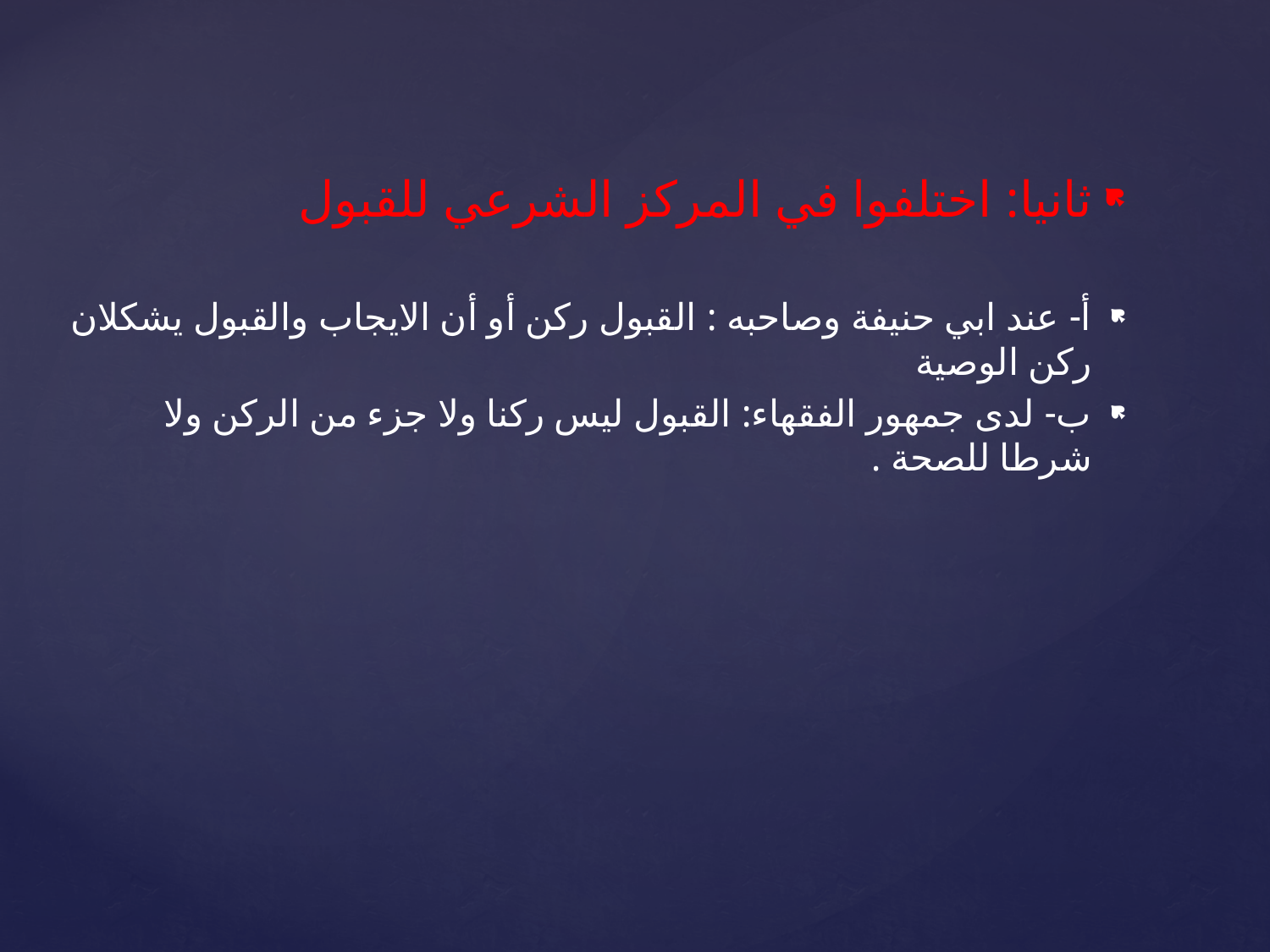

ثانيا: اختلفوا في المركز الشرعي للقبول

أ- عند ابي حنيفة وصاحبه : القبول ركن أو أن الايجاب والقبول يشكلان ركن الوصية
ب- لدى جمهور الفقهاء: القبول ليس ركنا ولا جزء من الركن ولا شرطا للصحة .